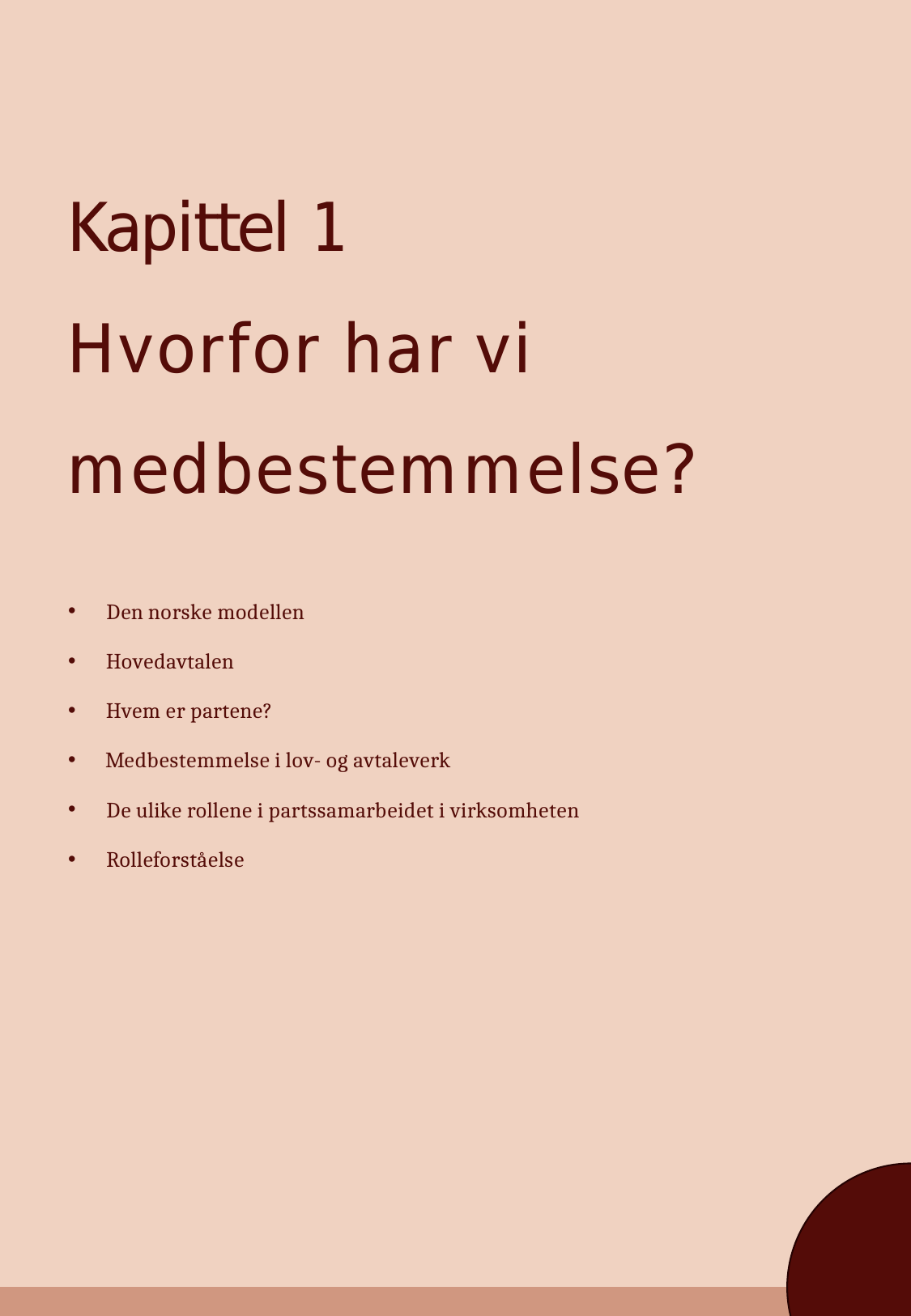

Kapittel 1
Hvorfor har vi medbestemmelse?
Den norske modellen
Hovedavtalen
Hvem er partene?
Medbestemmelse i lov- og avtaleverk
De ulike rollene i partssamarbeidet i virksomheten
Rolleforståelse